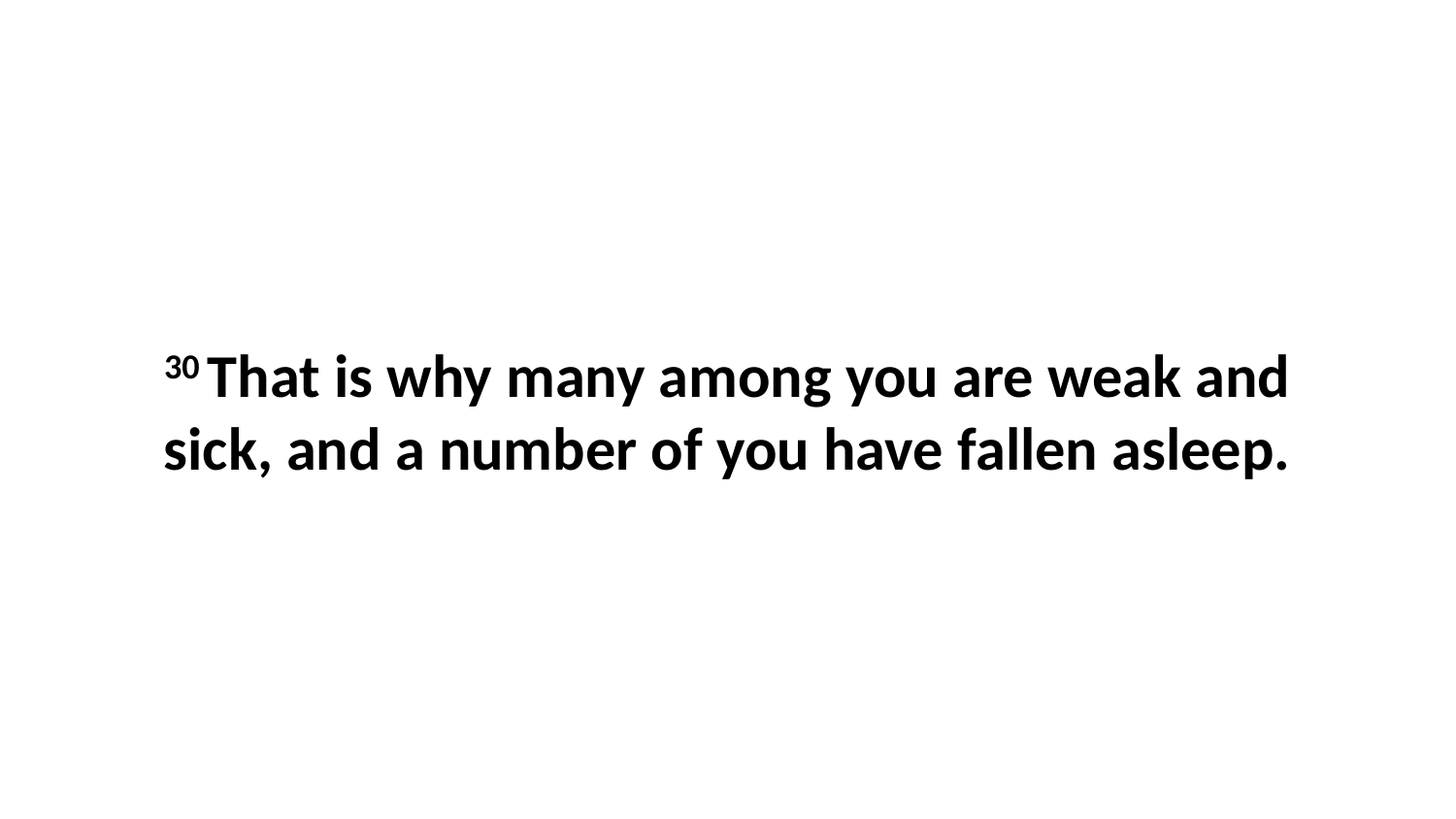

30 That is why many among you are weak and sick, and a number of you have fallen asleep.